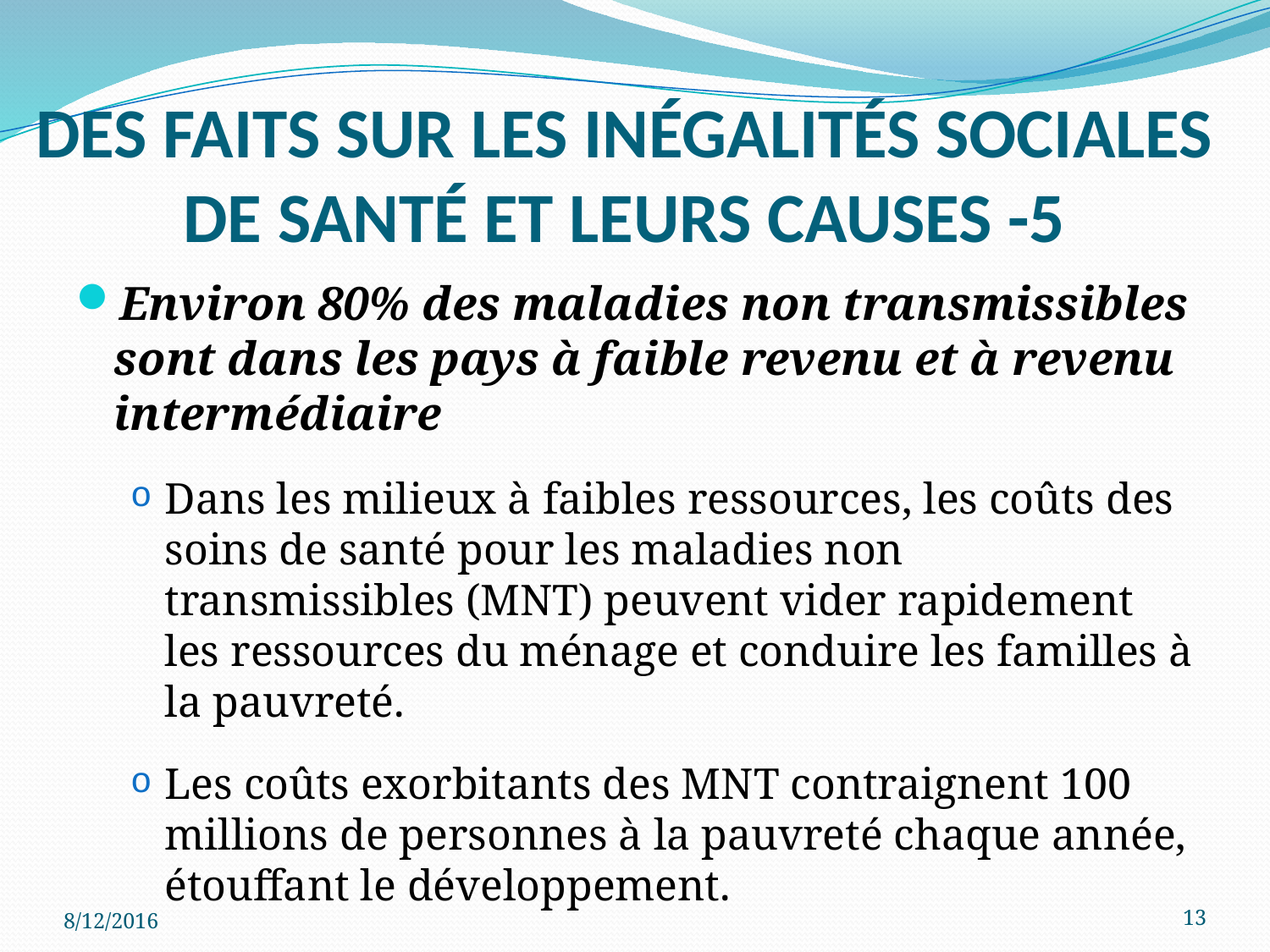

# DES FAITS SUR LES INÉGALITÉS SOCIALES DE SANTÉ ET LEURS CAUSES -5
Environ 80% des maladies non transmissibles sont dans les pays à faible revenu et à revenu intermédiaire
Dans les milieux à faibles ressources, les coûts des soins de santé pour les maladies non transmissibles (MNT) peuvent vider rapidement les ressources du ménage et conduire les familles à la pauvreté.
Les coûts exorbitants des MNT contraignent 100 millions de personnes à la pauvreté chaque année, étouffant le développement.
8/12/2016

13